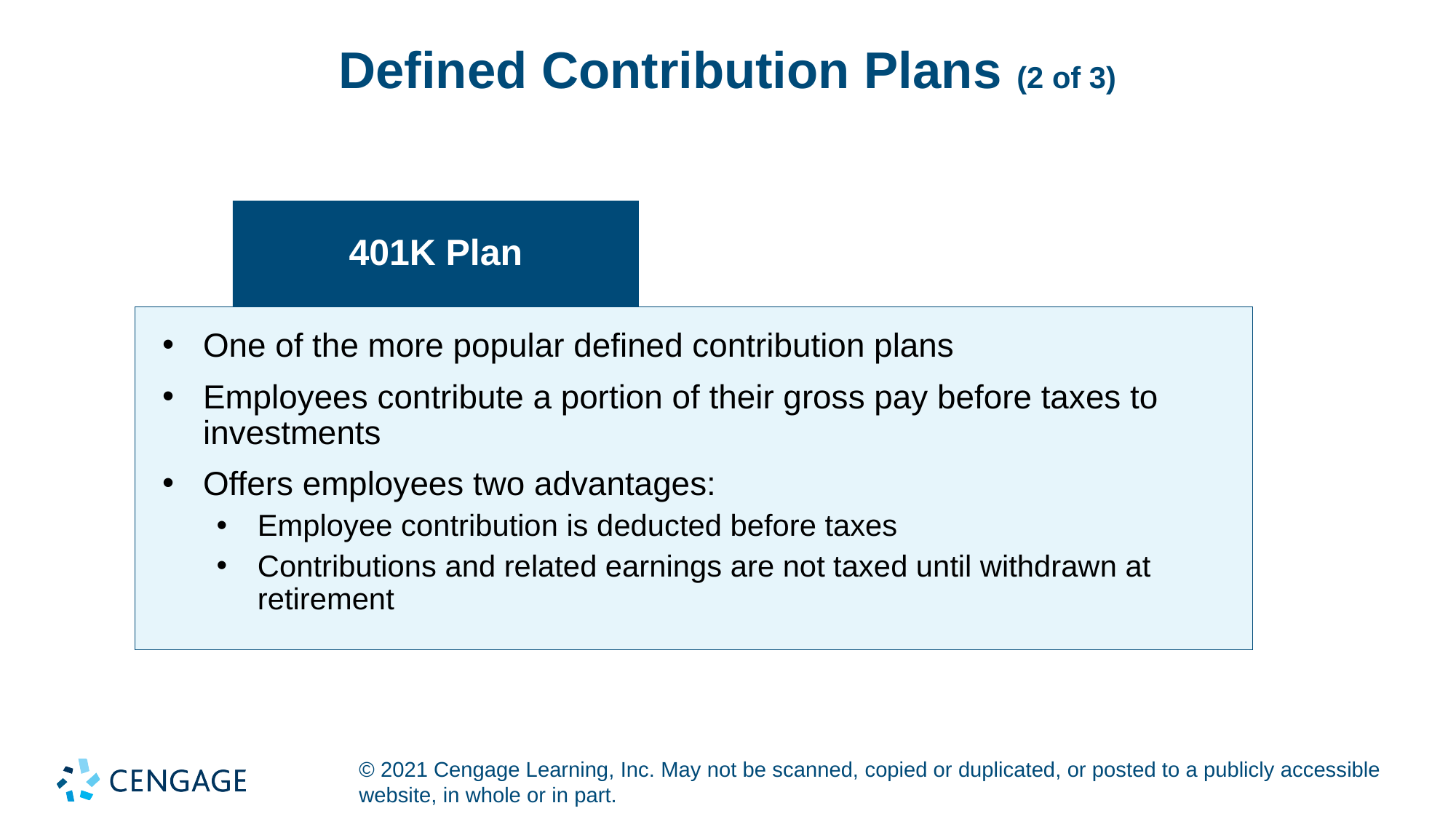

# Defined Contribution Plans (2 of 3)
401K Plan
One of the more popular defined contribution plans
Employees contribute a portion of their gross pay before taxes to investments
Offers employees two advantages:
Employee contribution is deducted before taxes
Contributions and related earnings are not taxed until withdrawn at retirement